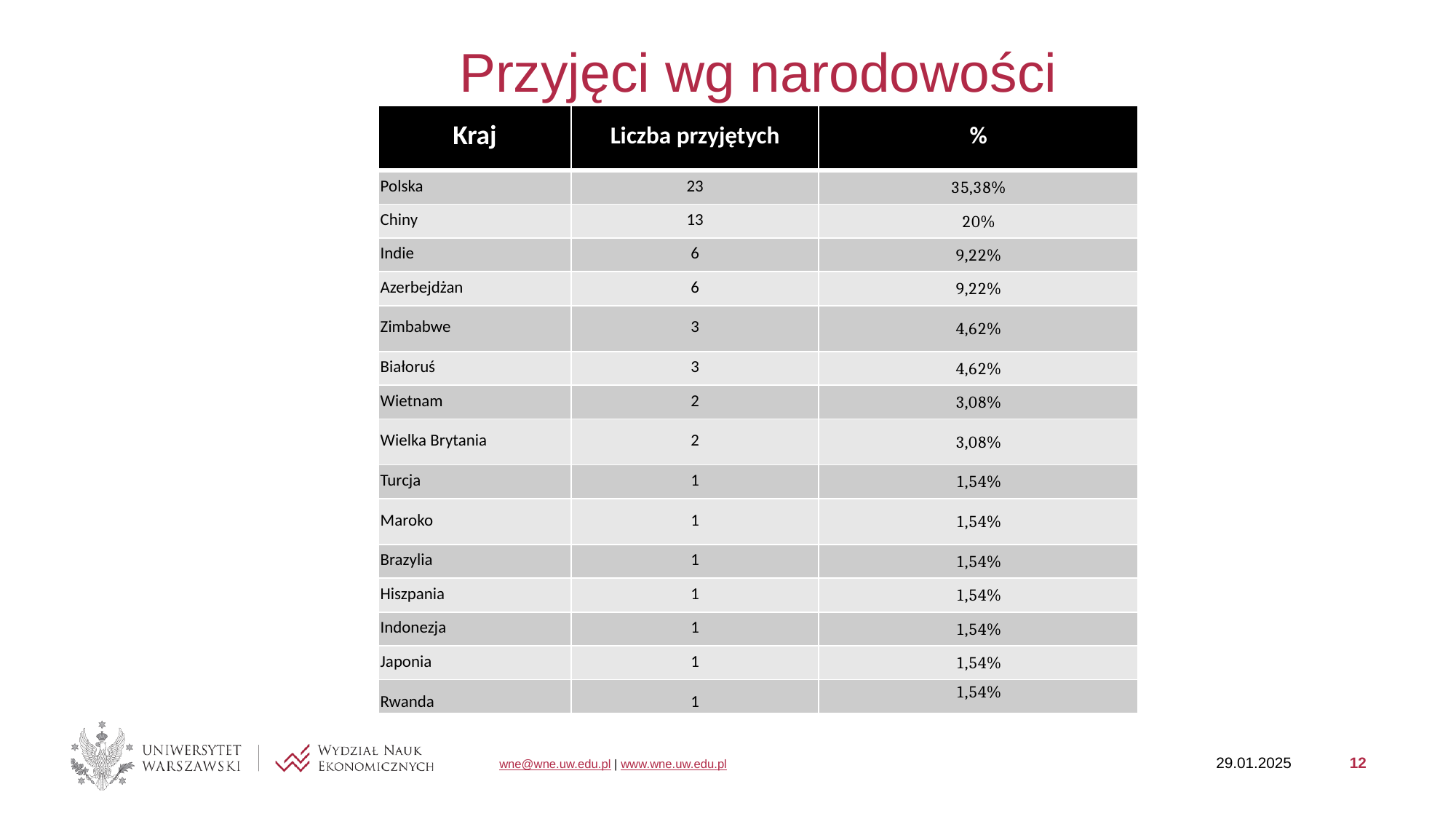

# Przyjęci wg narodowości
| Kraj | Liczba przyjętych | % |
| --- | --- | --- |
| Polska | 23 | 35,38% |
| Chiny | 13 | 20% |
| Indie | 6 | 9,22% |
| Azerbejdżan | 6 | 9,22% |
| Zimbabwe | 3 | 4,62% |
| Białoruś | 3 | 4,62% |
| Wietnam | 2 | 3,08% |
| Wielka Brytania | 2 | 3,08% |
| Turcja | 1 | 1,54% |
| Maroko | 1 | 1,54% |
| Brazylia | 1 | 1,54% |
| Hiszpania | 1 | 1,54% |
| Indonezja | 1 | 1,54% |
| Japonia | 1 | 1,54% |
| Rwanda | 1 | 1,54% |
29.01.2025
12